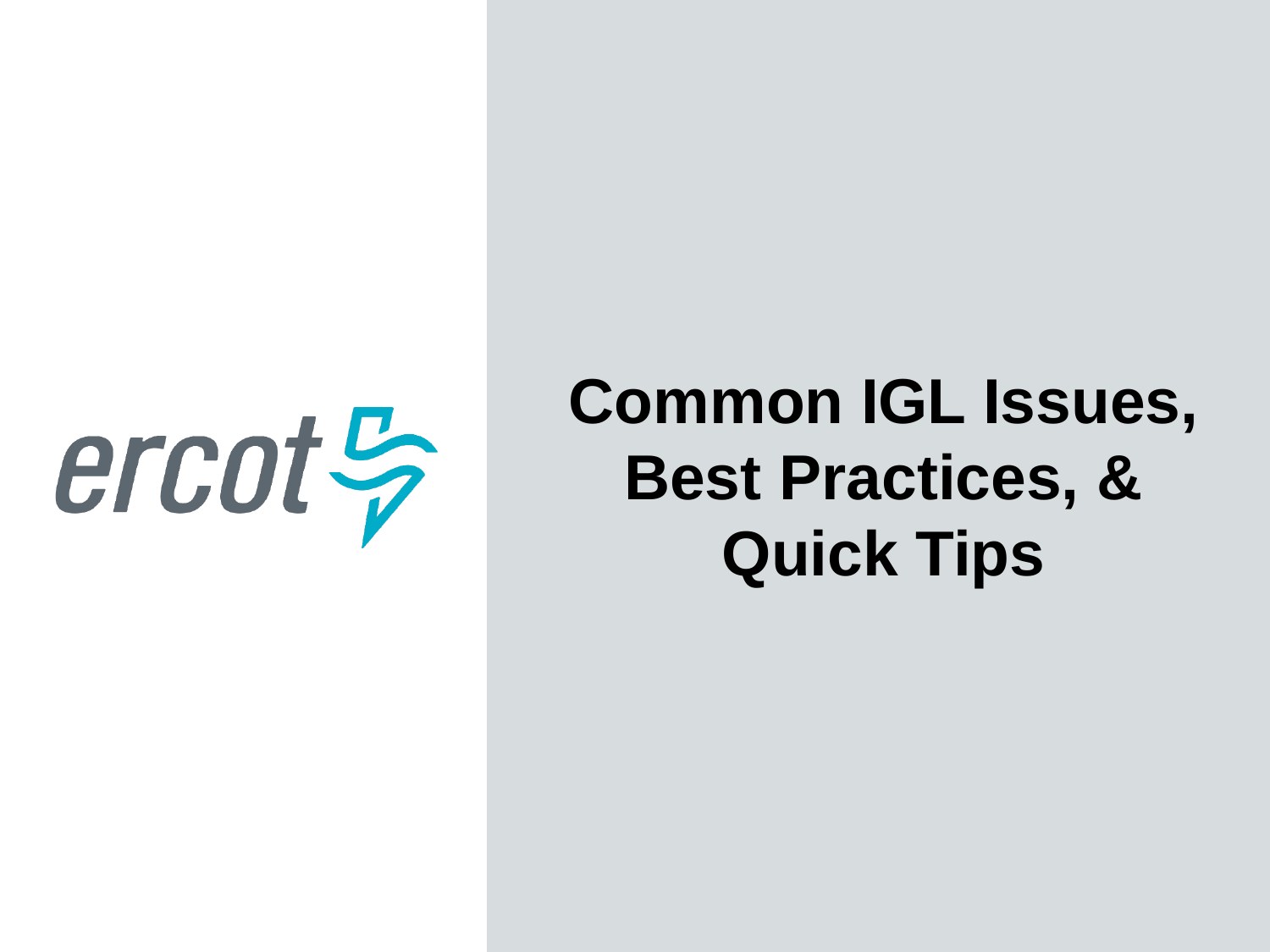

Common IGL Issues,
Best Practices, & Quick Tips